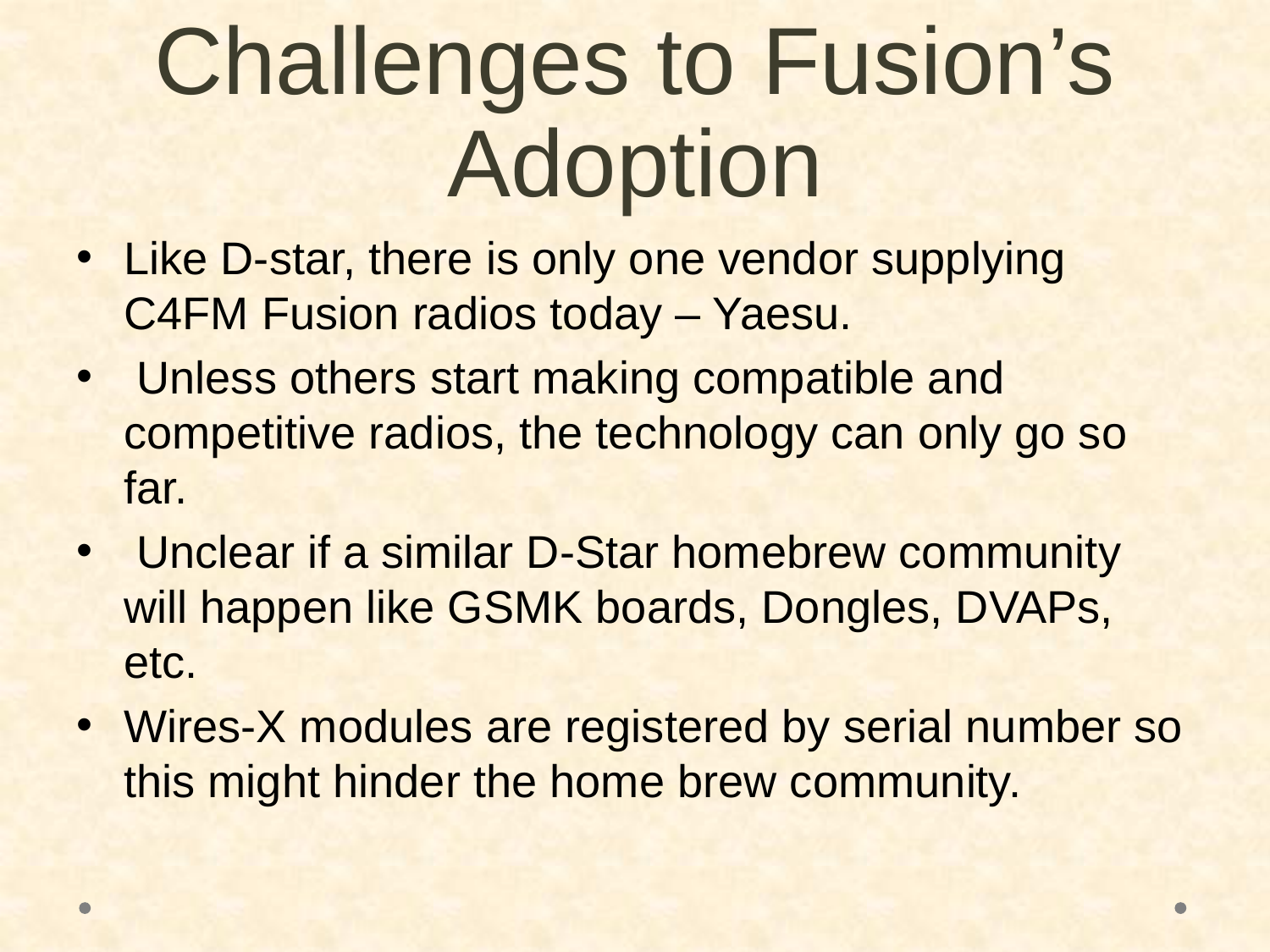

# Challenges to Fusion’s Adoption
Like D-star, there is only one vendor supplying C4FM Fusion radios today – Yaesu.
 Unless others start making compatible and competitive radios, the technology can only go so far.
 Unclear if a similar D-Star homebrew community will happen like GSMK boards, Dongles, DVAPs, etc.
Wires-X modules are registered by serial number so this might hinder the home brew community.